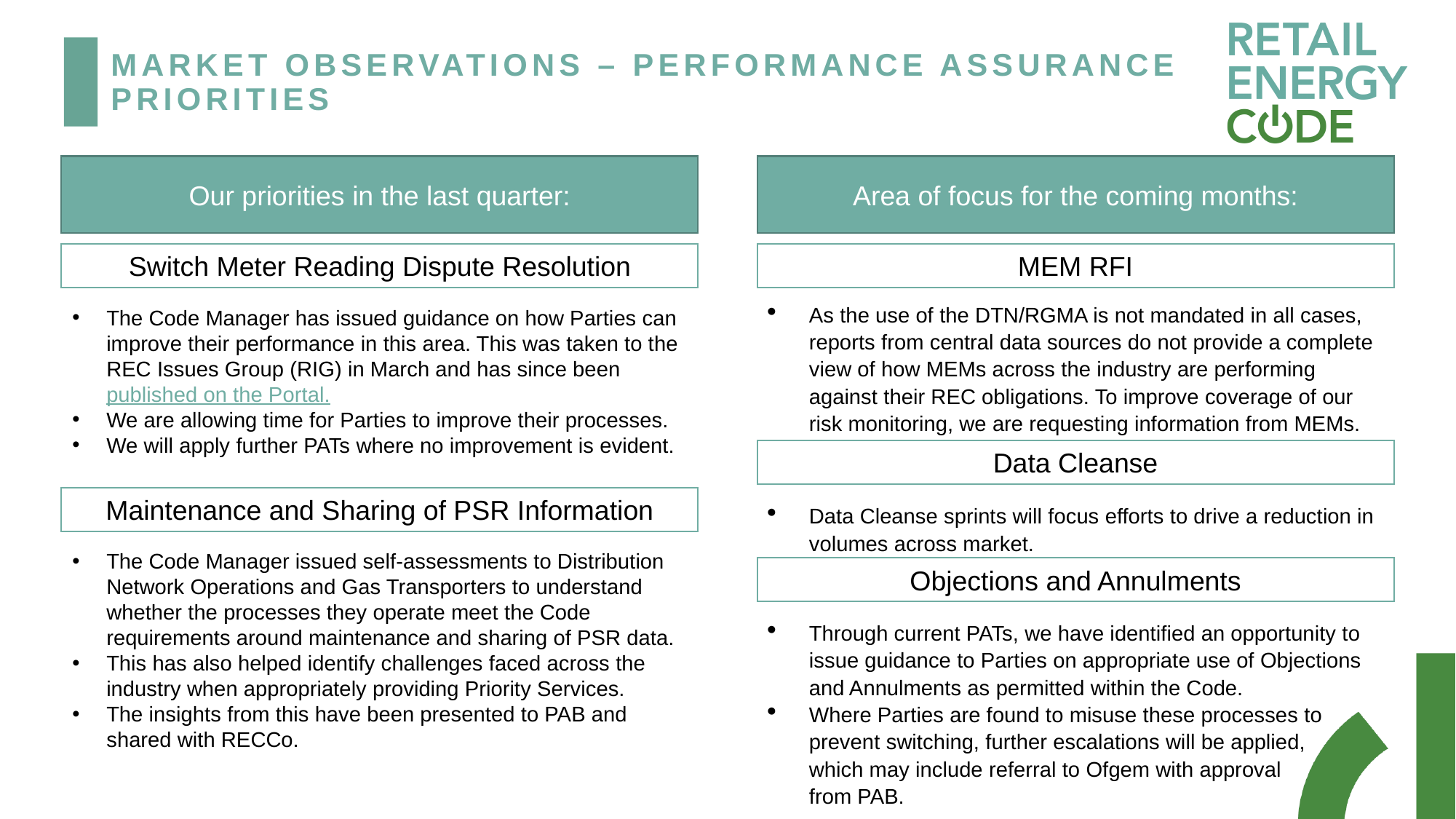

# Market Observations – Performance Assurance Priorities
Our priorities in the last quarter:
Area of focus for the coming months:
Switch Meter Reading Dispute Resolution
MEM RFI
As the use of the DTN/RGMA is not mandated in all cases, reports from central data sources do not provide a complete view of how MEMs across the industry are performing against their REC obligations. To improve coverage of our risk monitoring, we are requesting information from MEMs.
The Code Manager has issued guidance on how Parties can improve their performance in this area. This was taken to the REC Issues Group (RIG) in March and has since been published on the Portal.
We are allowing time for Parties to improve their processes.
We will apply further PATs where no improvement is evident.
Data Cleanse
Maintenance and Sharing of PSR Information
Data Cleanse sprints will focus efforts to drive a reduction in volumes across market.
The Code Manager issued self-assessments to Distribution Network Operations and Gas Transporters to understand whether the processes they operate meet the Code requirements around maintenance and sharing of PSR data.
This has also helped identify challenges faced across the industry when appropriately providing Priority Services.
The insights from this have been presented to PAB and shared with RECCo.
Objections and Annulments
Through current PATs, we have identified an opportunity to issue guidance to Parties on appropriate use of Objections and Annulments as permitted within the Code.
Where Parties are found to misuse these processes to prevent switching, further escalations will be applied,
which may include referral to Ofgem with approval
from PAB.